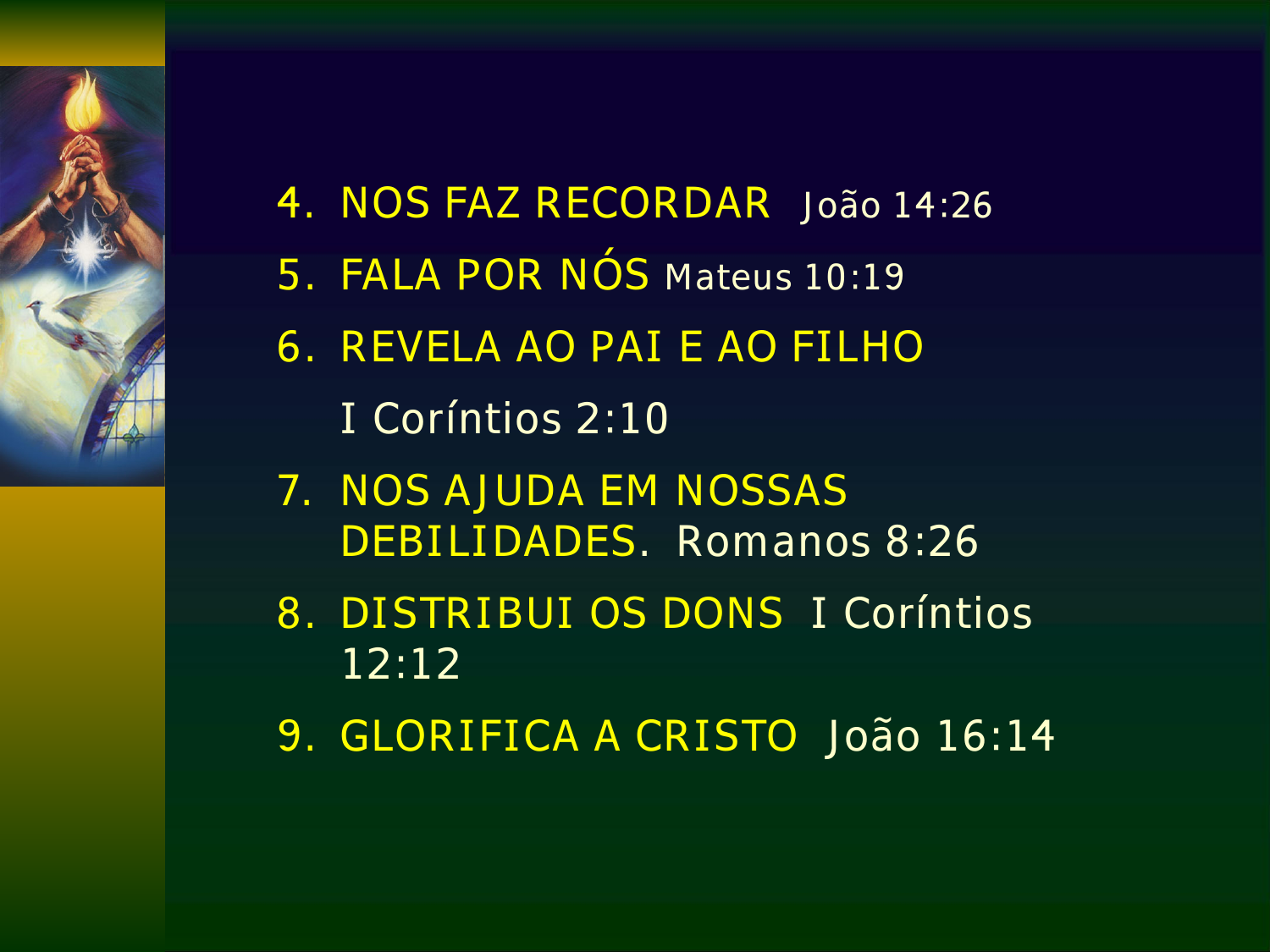

NOS FAZ RECORDAR  João 14:26
FALA POR NÓS Mateus 10:19
REVELA AO PAI E AO FILHO
	I Coríntios 2:10
NOS AJUDA EM NOSSAS DEBILIDADES.  Romanos 8:26
DISTRIBUI OS DONS  I Coríntios 12:12
GLORIFICA A CRISTO  João 16:14